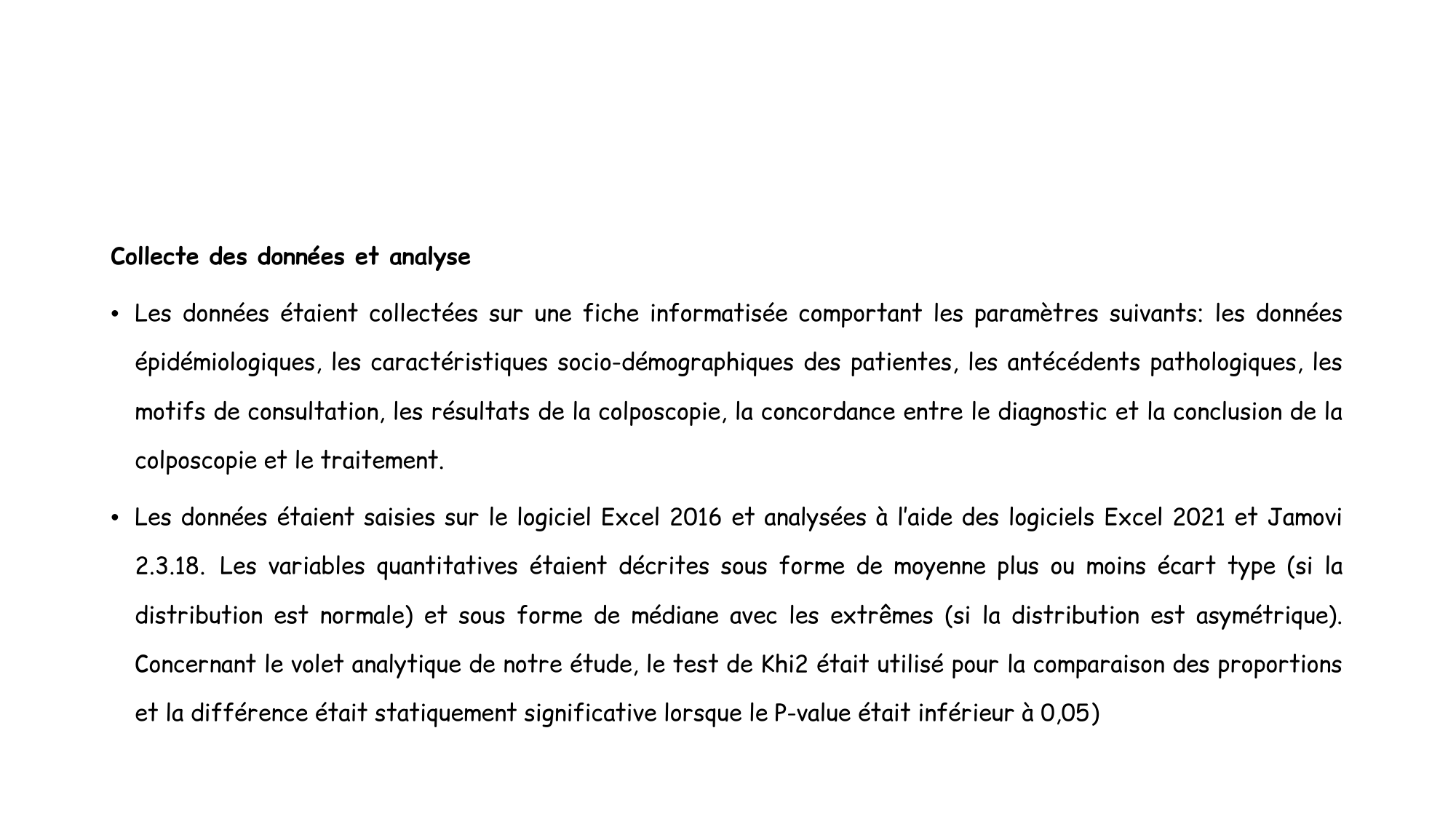

#
Collecte des données et analyse
Les données étaient collectées sur une fiche informatisée comportant les paramètres suivants: les données épidémiologiques, les caractéristiques socio-démographiques des patientes, les antécédents pathologiques, les motifs de consultation, les résultats de la colposcopie, la concordance entre le diagnostic et la conclusion de la colposcopie et le traitement.
Les données étaient saisies sur le logiciel Excel 2016 et analysées à l’aide des logiciels Excel 2021 et Jamovi 2.3.18. Les variables quantitatives étaient décrites sous forme de moyenne plus ou moins écart type (si la distribution est normale) et sous forme de médiane avec les extrêmes (si la distribution est asymétrique). Concernant le volet analytique de notre étude, le test de Khi2 était utilisé pour la comparaison des proportions et la différence était statiquement significative lorsque le P-value était inférieur à 0,05)